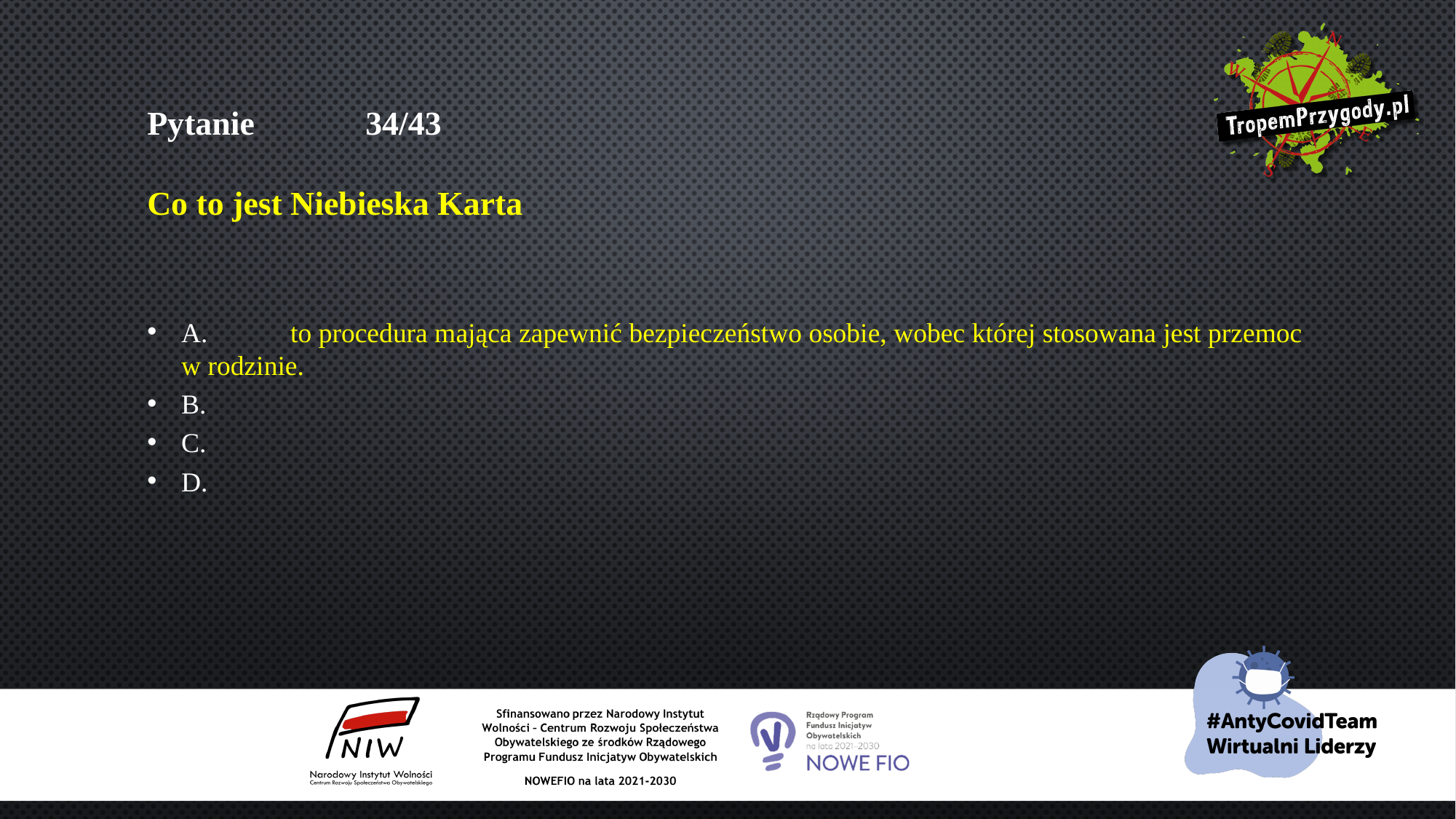

# Pytanie 	34/43 Co to jest Niebieska Karta
A.	to procedura mająca zapewnić bezpieczeństwo osobie, wobec której stosowana jest przemoc w rodzinie.
B.
C.
D.